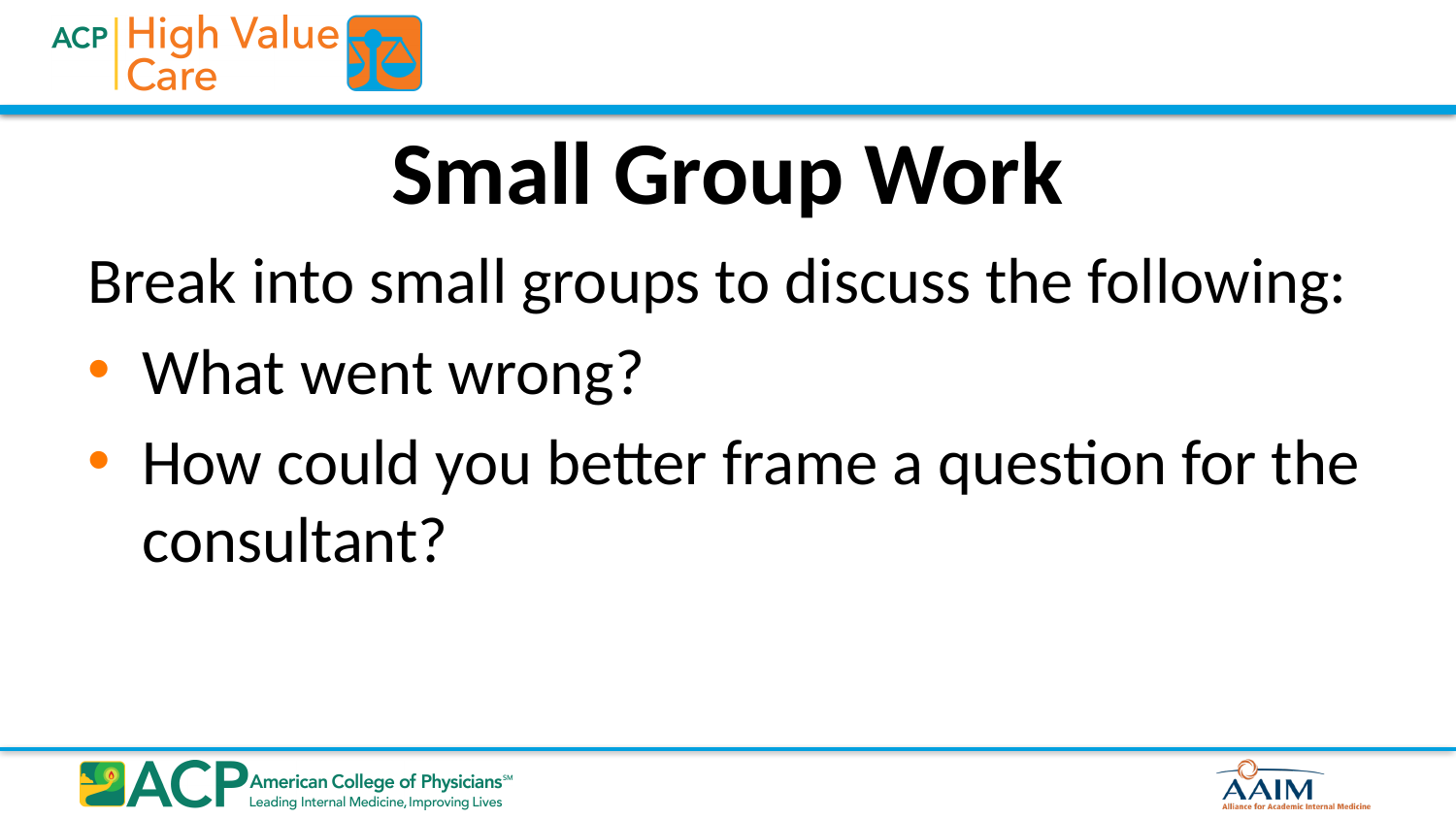

# Small Group Work
Break into small groups to discuss the following:
What went wrong?
How could you better frame a question for the consultant?